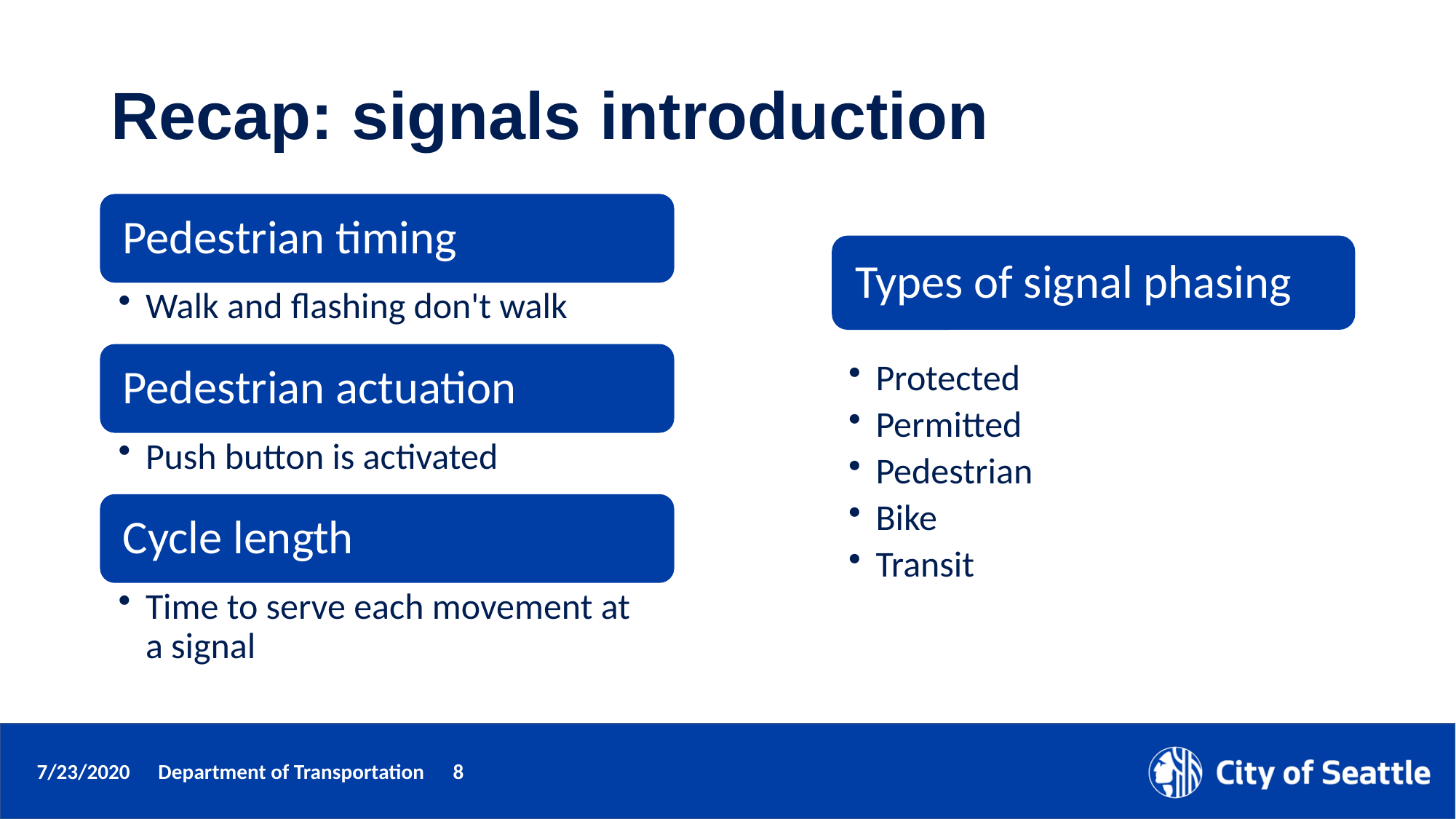

# Recap: signals introduction
Types of signal phasing
Protected
Permitted
Pedestrian
Bike
Transit
Pedestrian timing
Walk and flashing don't walk
Pedestrian actuation
Push button is activated
Cycle length
Time to serve each movement at a signal